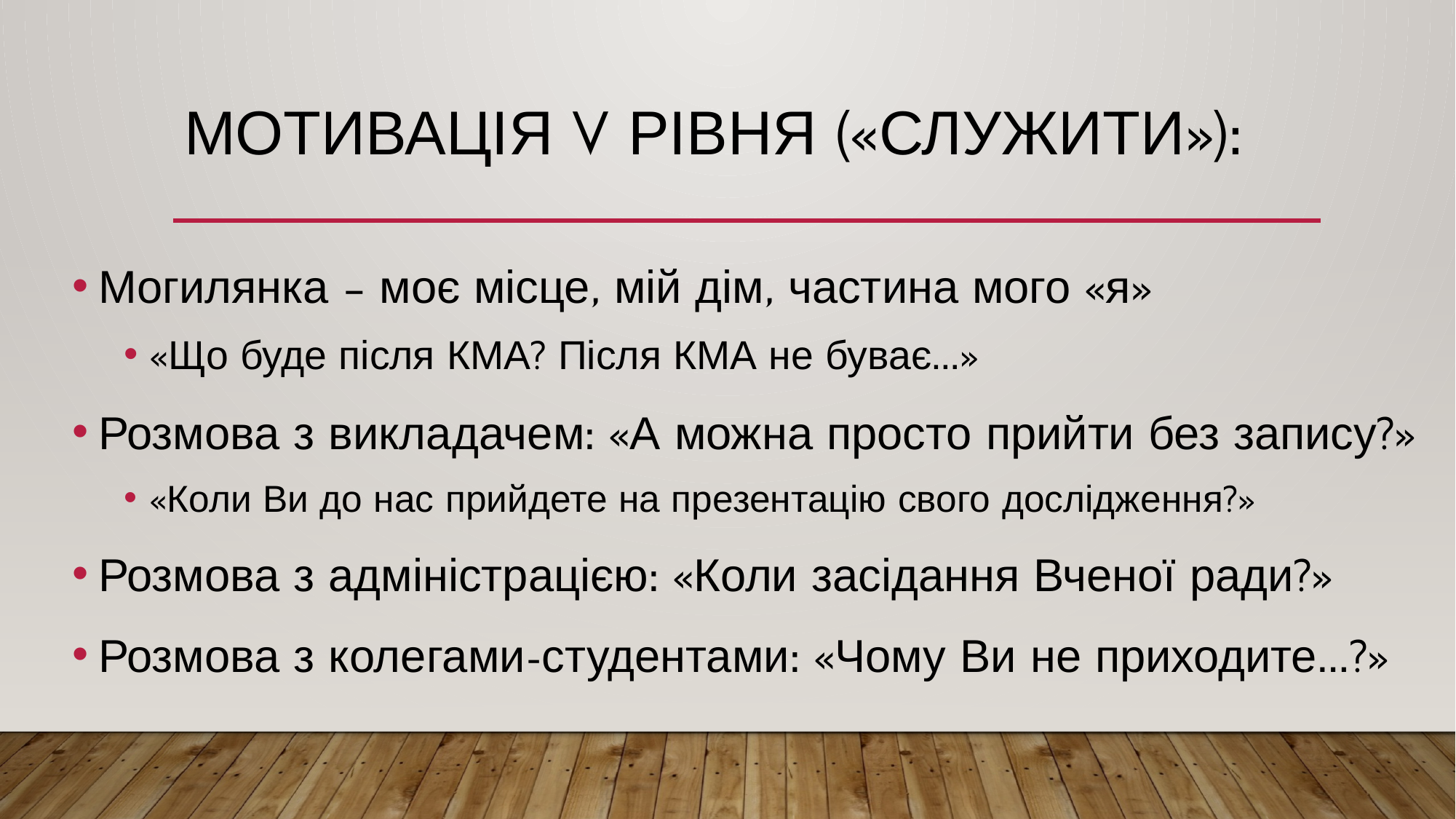

# Мотивація V рівня («Служити»):
Могилянка – моє місце, мій дім, частина мого «я»
«Що буде після КМА? Після КМА не буває…»
Розмова з викладачем: «А можна просто прийти без запису?»
«Коли Ви до нас прийдете на презентацію свого дослідження?»
Розмова з адміністрацією: «Коли засідання Вченої ради?»
Розмова з колегами-студентами: «Чому Ви не приходите…?»